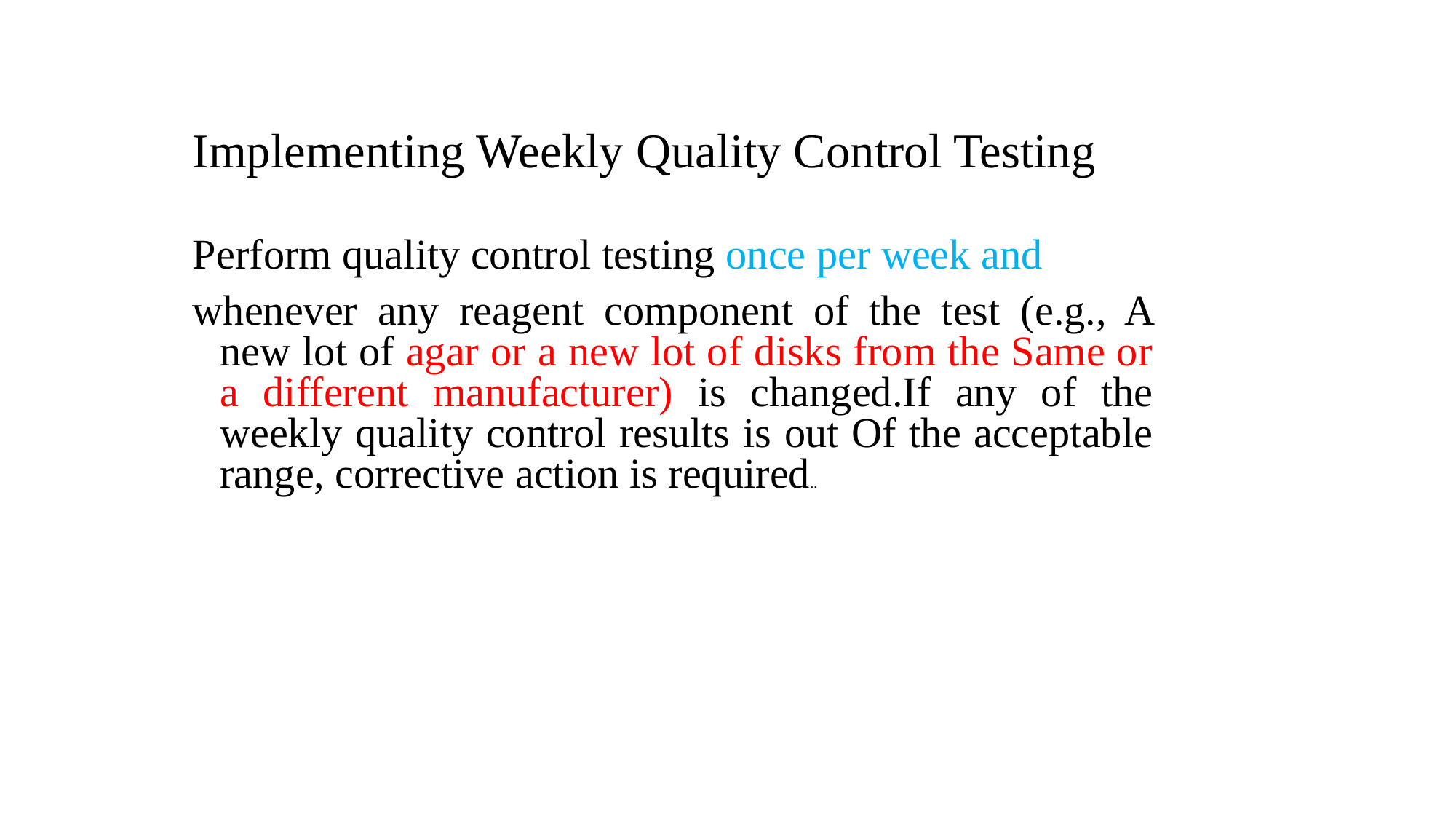

Implementing Weekly Quality Control Testing
Perform quality control testing once per week and
whenever any reagent component of the test (e.g., A new lot of agar or a new lot of disks from the Same or a different manufacturer) is changed.If any of the weekly quality control results is out Of the acceptable range, corrective action is required..